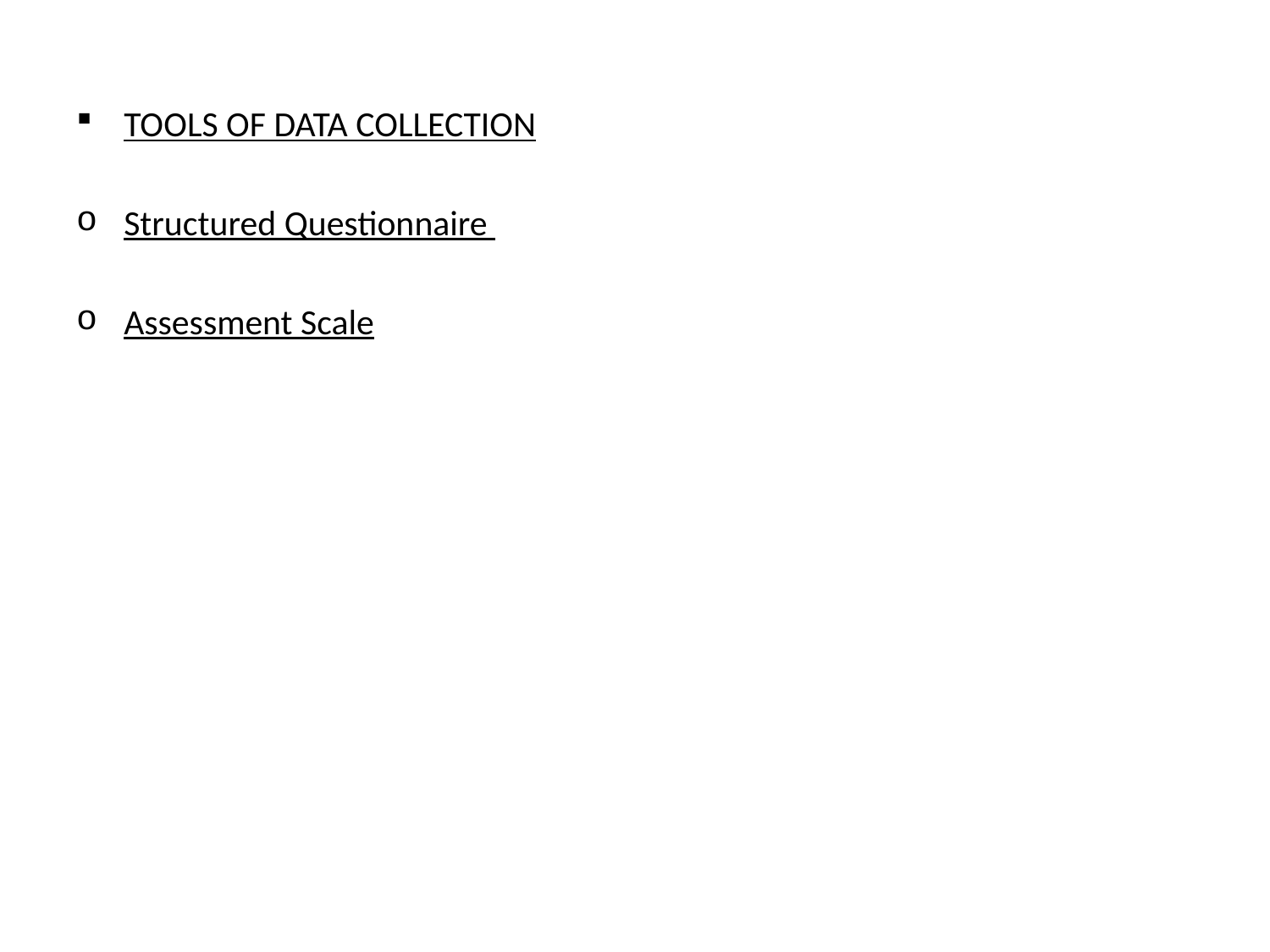

TOOLS OF DATA COLLECTION

Structured Questionnaire

Assessment Scale